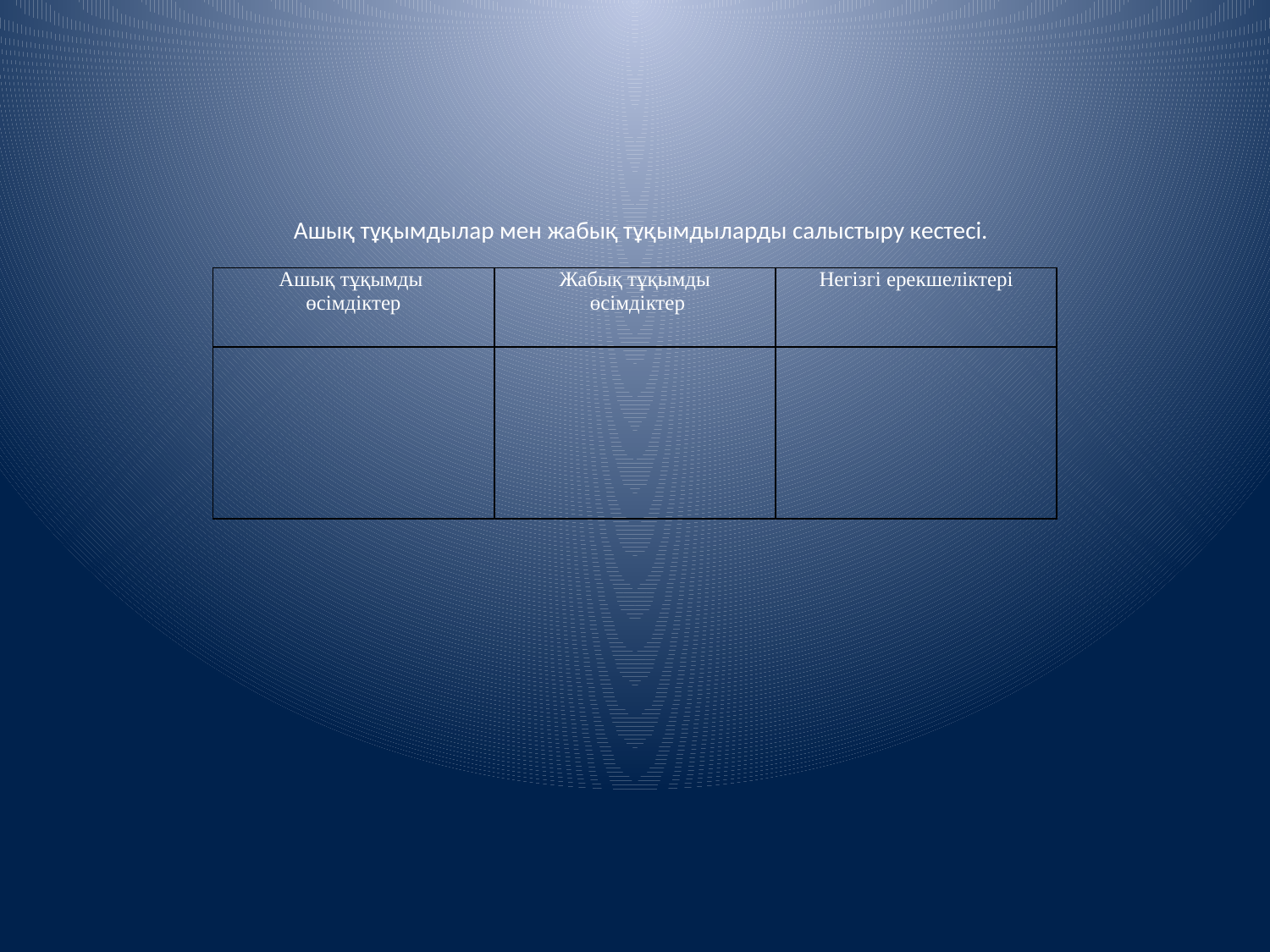

Ашық тұқымдылар мен жабық тұқымдыларды салыстыру кестесі.
| Ашық тұқымды өсімдіктер | Жабық тұқымды өсімдіктер | Негізгі ерекшеліктері |
| --- | --- | --- |
|  |  |  |